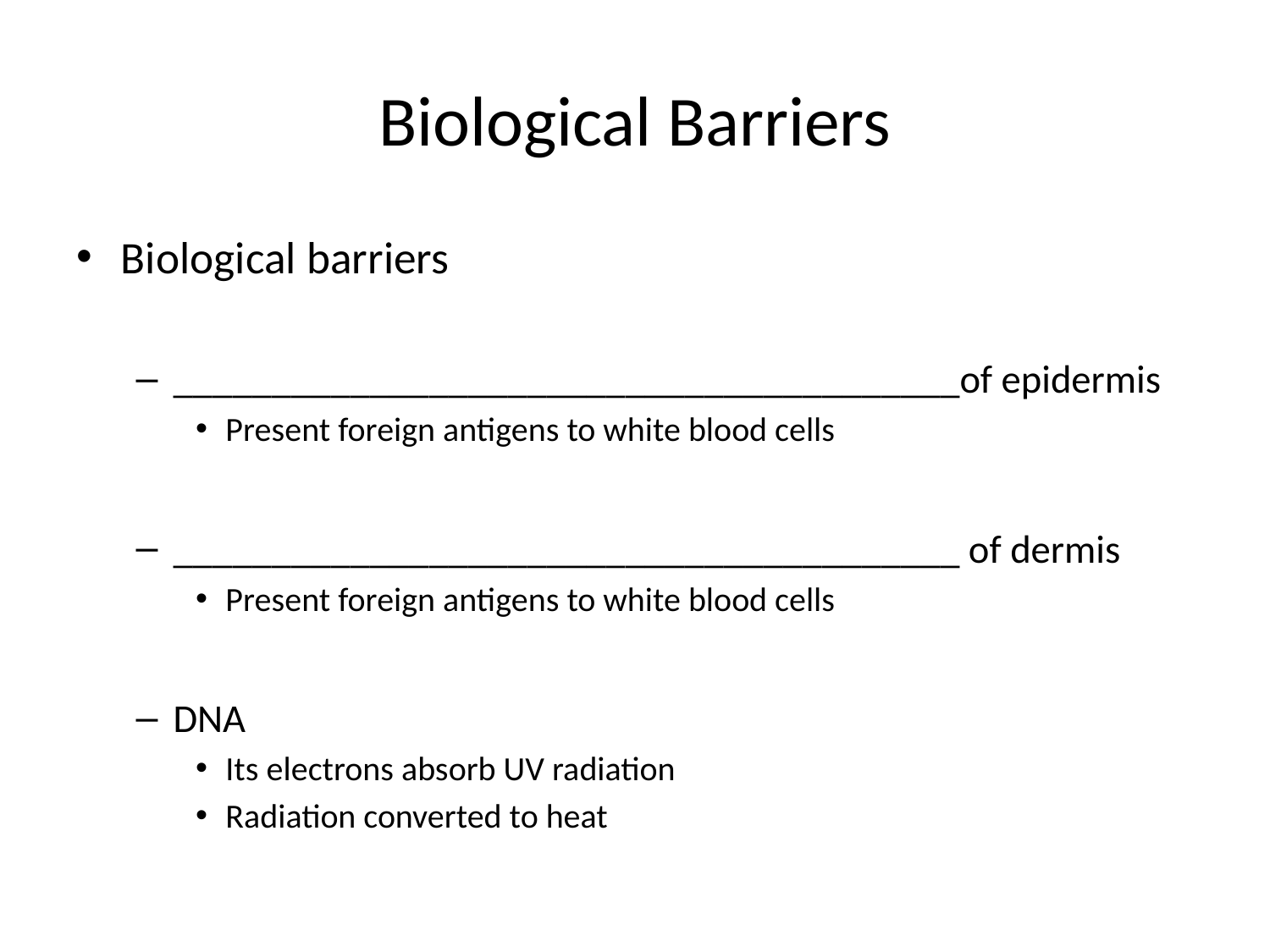

# Biological Barriers
Biological barriers

________________________________________of epidermis
Present foreign antigens to white blood cells

________________________________________ of dermis
Present foreign antigens to white blood cells

DNA
Its electrons absorb UV radiation
Radiation converted to heat